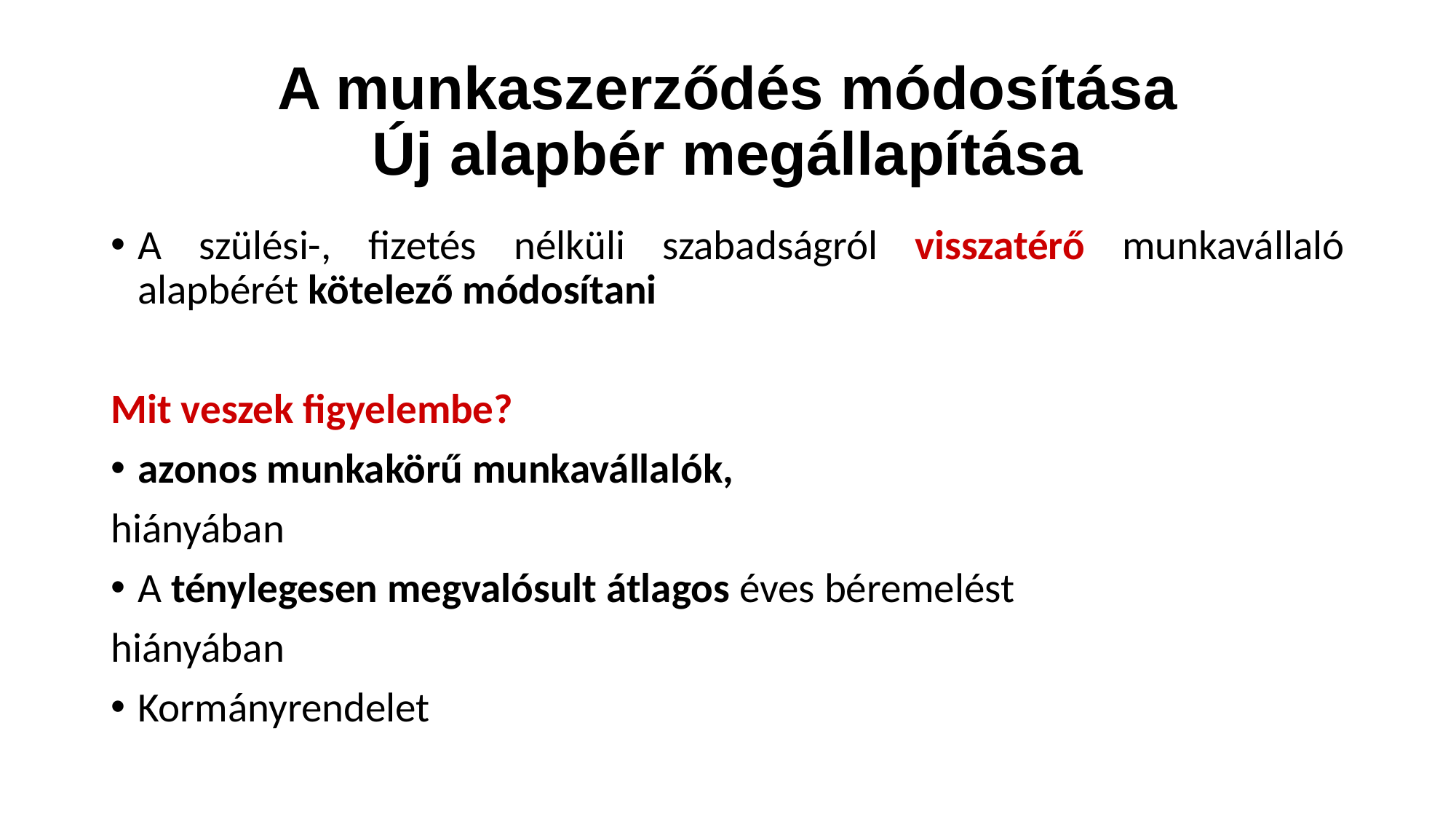

A munkaszerződés módosítása
Új alapbér megállapítása
A szülési-, fizetés nélküli szabadságról visszatérő munkavállaló alapbérét kötelező módosítani

Mit veszek figyelembe?
azonos munkakörű munkavállalók,
hiányában
A ténylegesen megvalósult átlagos éves béremelést
hiányában
Kormányrendelet